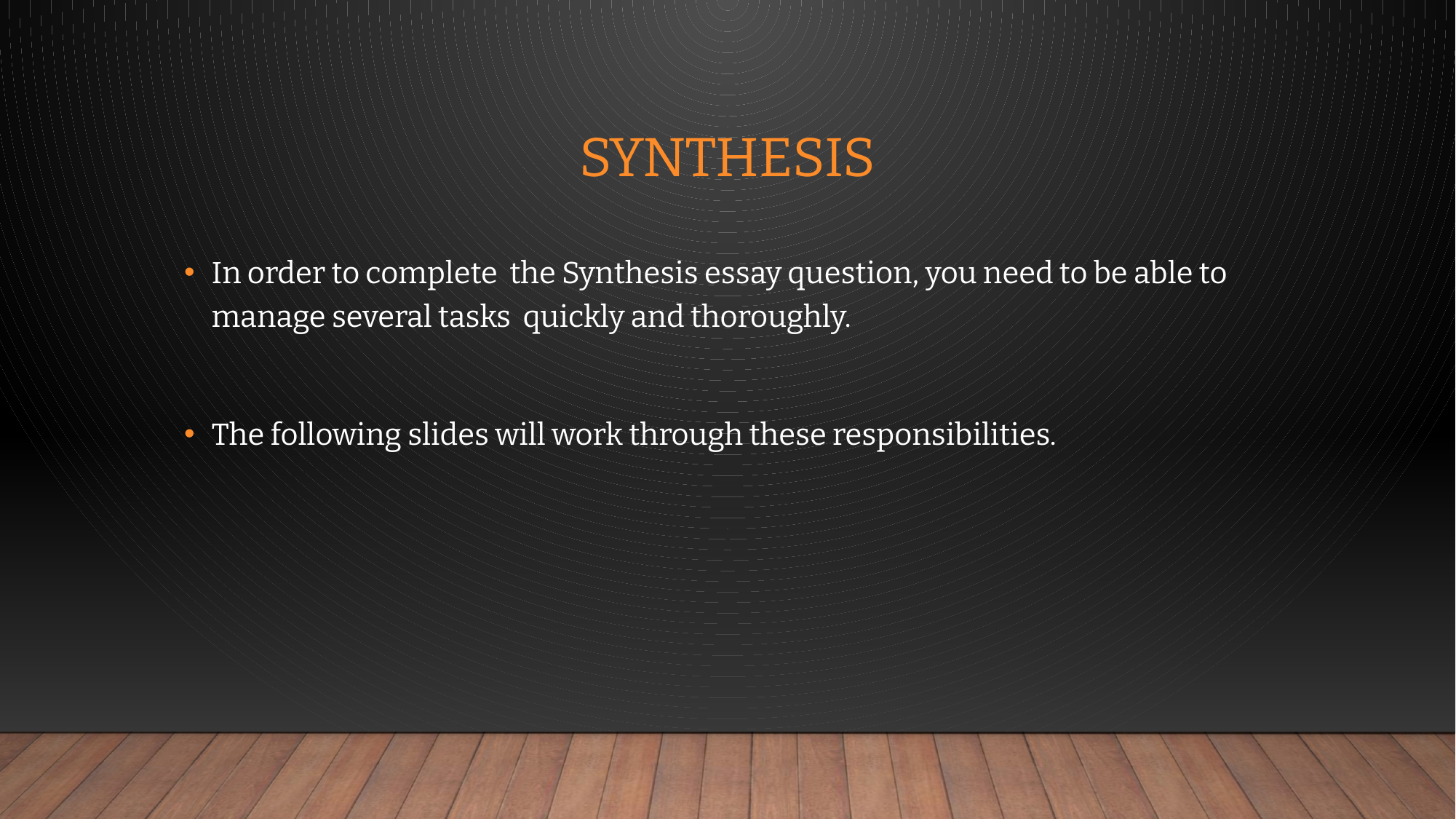

# SYNTHESIS
In order to complete  the Synthesis essay question, you need to be able to manage several tasks  quickly and thoroughly.

The following slides will work through these responsibilities.